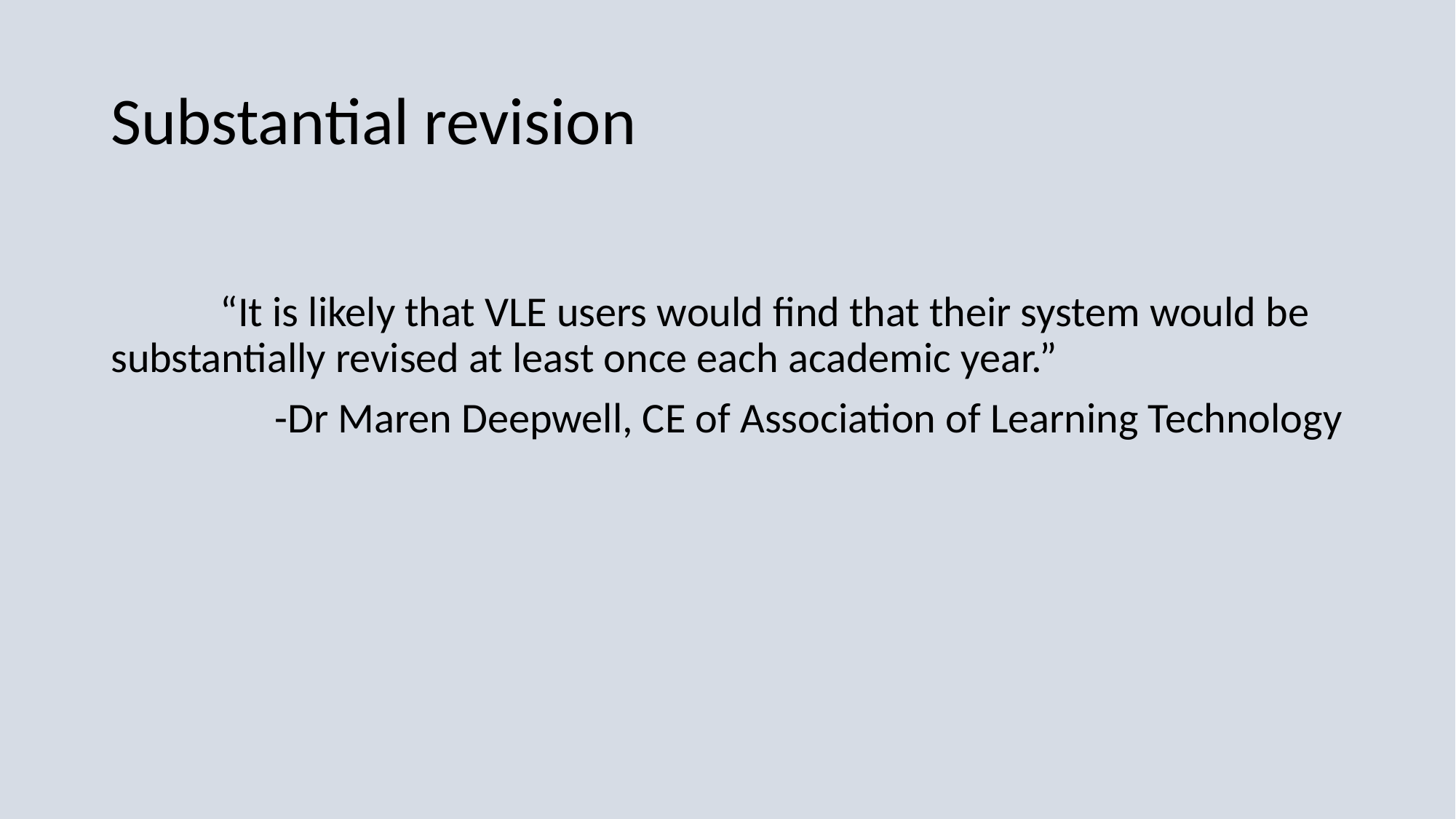

# Substantial revision

	“It is likely that VLE users would find that their system would be 	substantially revised at least once each academic year.”
                 -Dr Maren Deepwell, CE of Association of Learning Technology